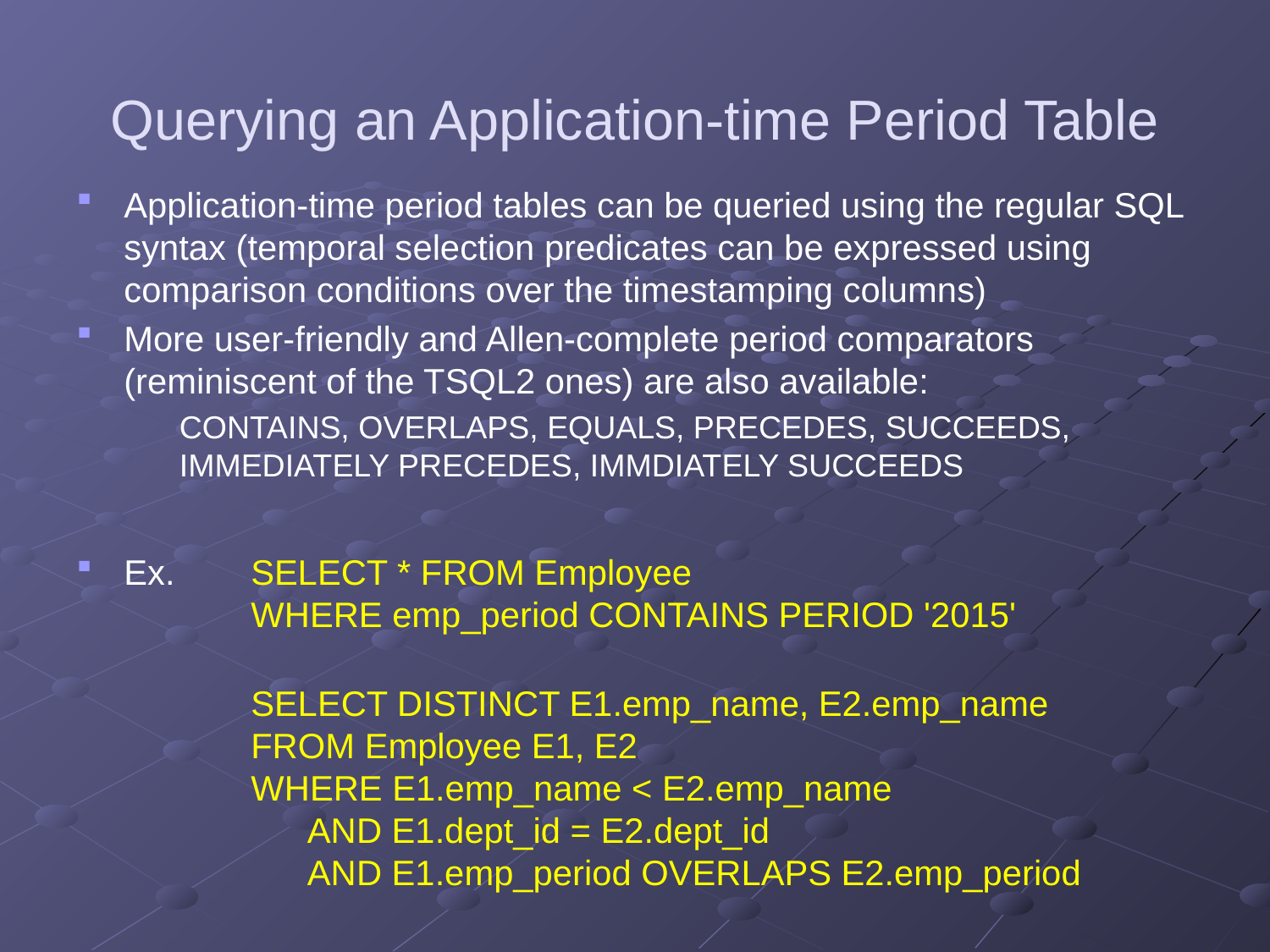

# Querying an Application-time Period Table
Application-time period tables can be queried using the regular SQL syntax (temporal selection predicates can be expressed using comparison conditions over the timestamping columns)
More user-friendly and Allen-complete period comparators (reminiscent of the TSQL2 ones) are also available:
	CONTAINS, OVERLAPS, EQUALS, PRECEDES, SUCCEEDS,
IMMEDIATELY PRECEDES, IMMDIATELY SUCCEEDS

Ex.	SELECT * FROM Employee
	WHERE emp_period CONTAINS PERIOD '2015'

		SELECT DISTINCT E1.emp_name, E2.emp_name
	FROM Employee E1, E2
	WHERE E1.emp_name < E2.emp_name
	      AND E1.dept_id = E2.dept_id
	      AND E1.emp_period OVERLAPS E2.emp_period